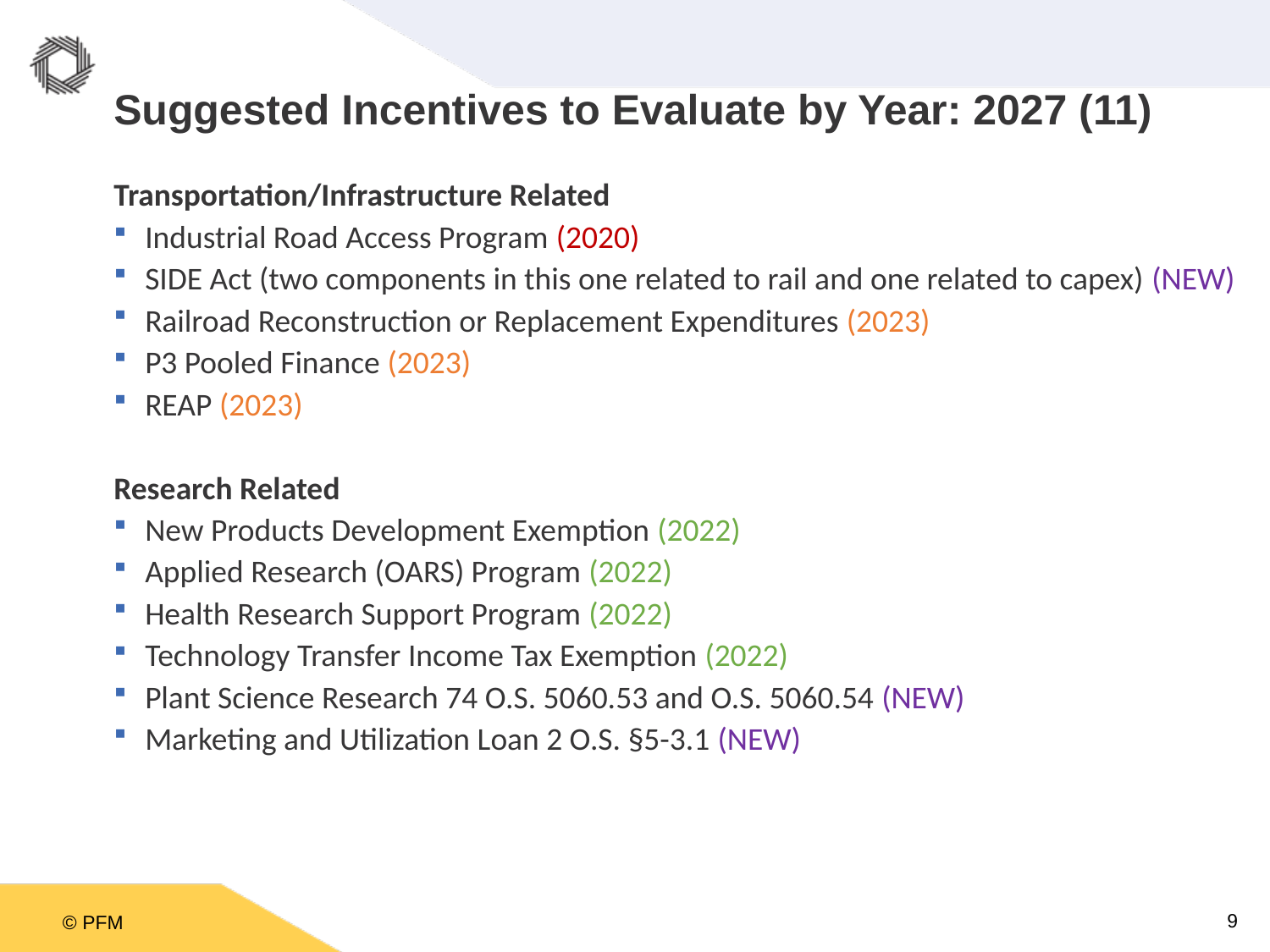

# Suggested Incentives to Evaluate by Year: 2027 (11)
Transportation/Infrastructure Related
Industrial Road Access Program (2020)
SIDE Act (two components in this one related to rail and one related to capex) (NEW)
Railroad Reconstruction or Replacement Expenditures (2023)
P3 Pooled Finance (2023)
REAP (2023)

Research Related
New Products Development Exemption (2022)
Applied Research (OARS) Program (2022)
Health Research Support Program (2022)
Technology Transfer Income Tax Exemption (2022)
Plant Science Research 74 O.S. 5060.53 and O.S. 5060.54 (NEW)
Marketing and Utilization Loan 2 O.S. §5-3.1 (NEW)